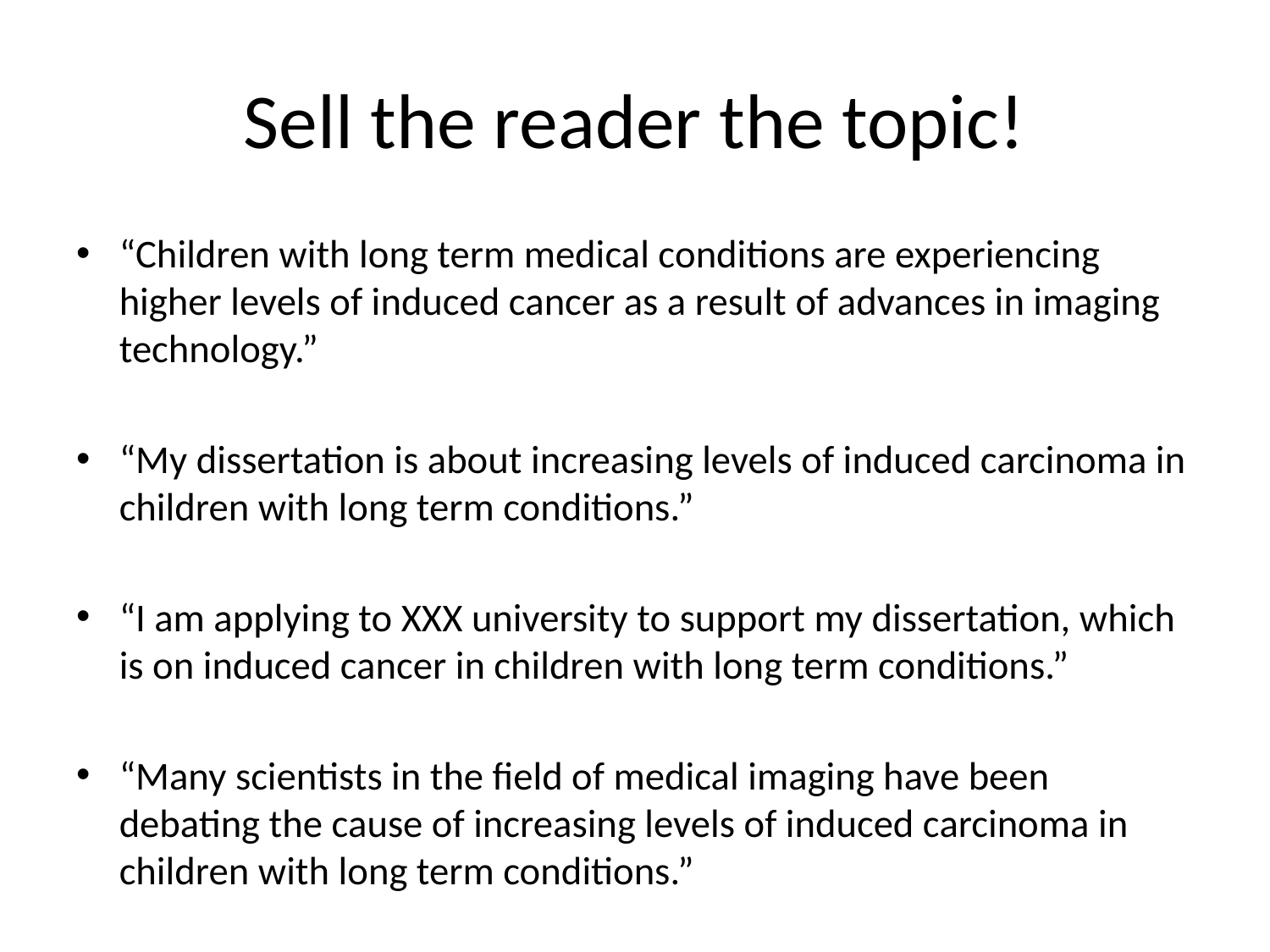

# Sell the reader the topic!
“Children with long term medical conditions are experiencing higher levels of induced cancer as a result of advances in imaging technology.”

“My dissertation is about increasing levels of induced carcinoma in children with long term conditions.”

“I am applying to XXX university to support my dissertation, which is on induced cancer in children with long term conditions.”

“Many scientists in the field of medical imaging have been debating the cause of increasing levels of induced carcinoma in children with long term conditions.”